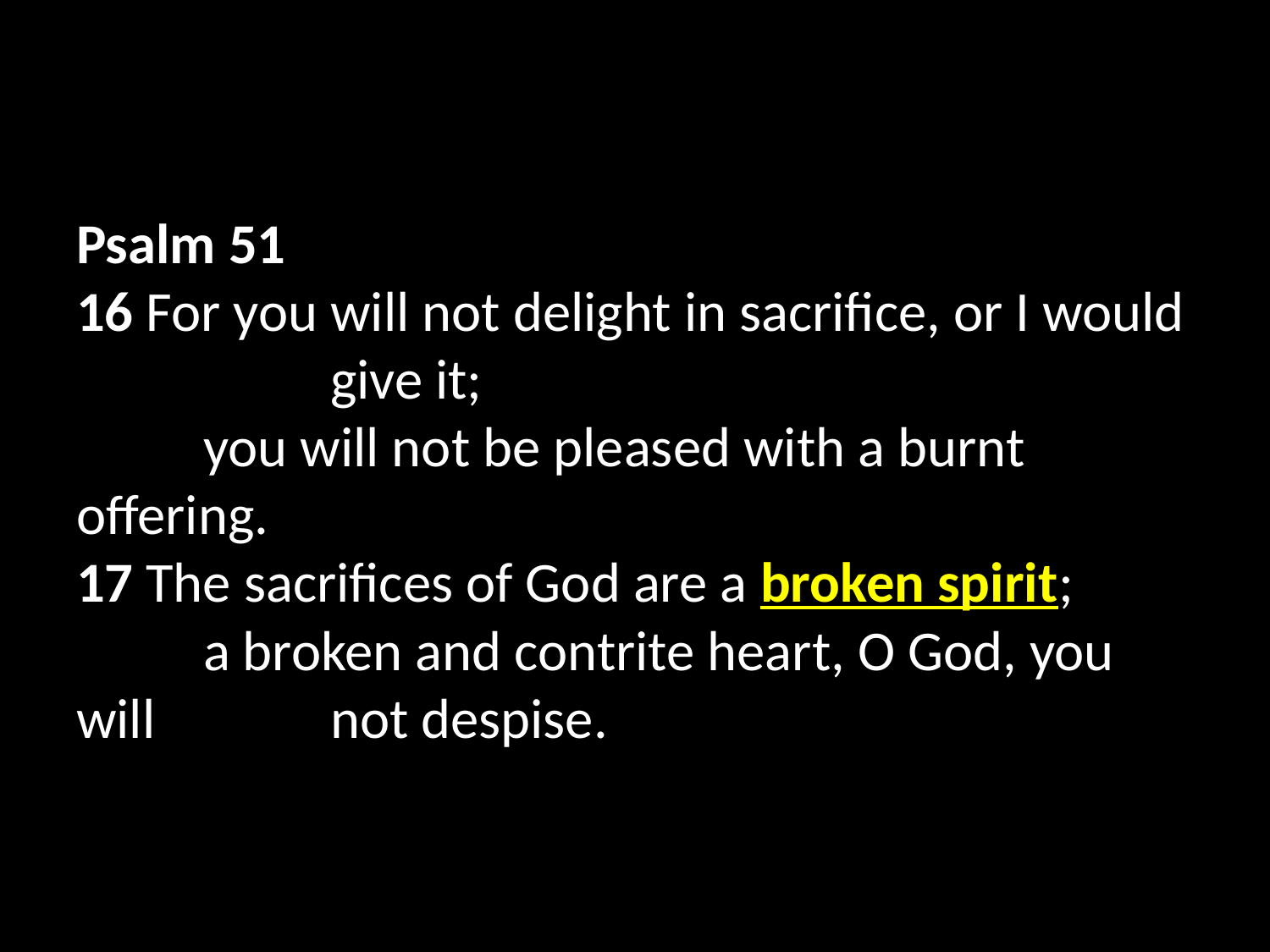

Psalm 51
16 For you will not delight in sacrifice, or I would 		give it;
	you will not be pleased with a burnt offering.
17 The sacrifices of God are a broken spirit;
	a broken and contrite heart, O God, you will 		not despise.